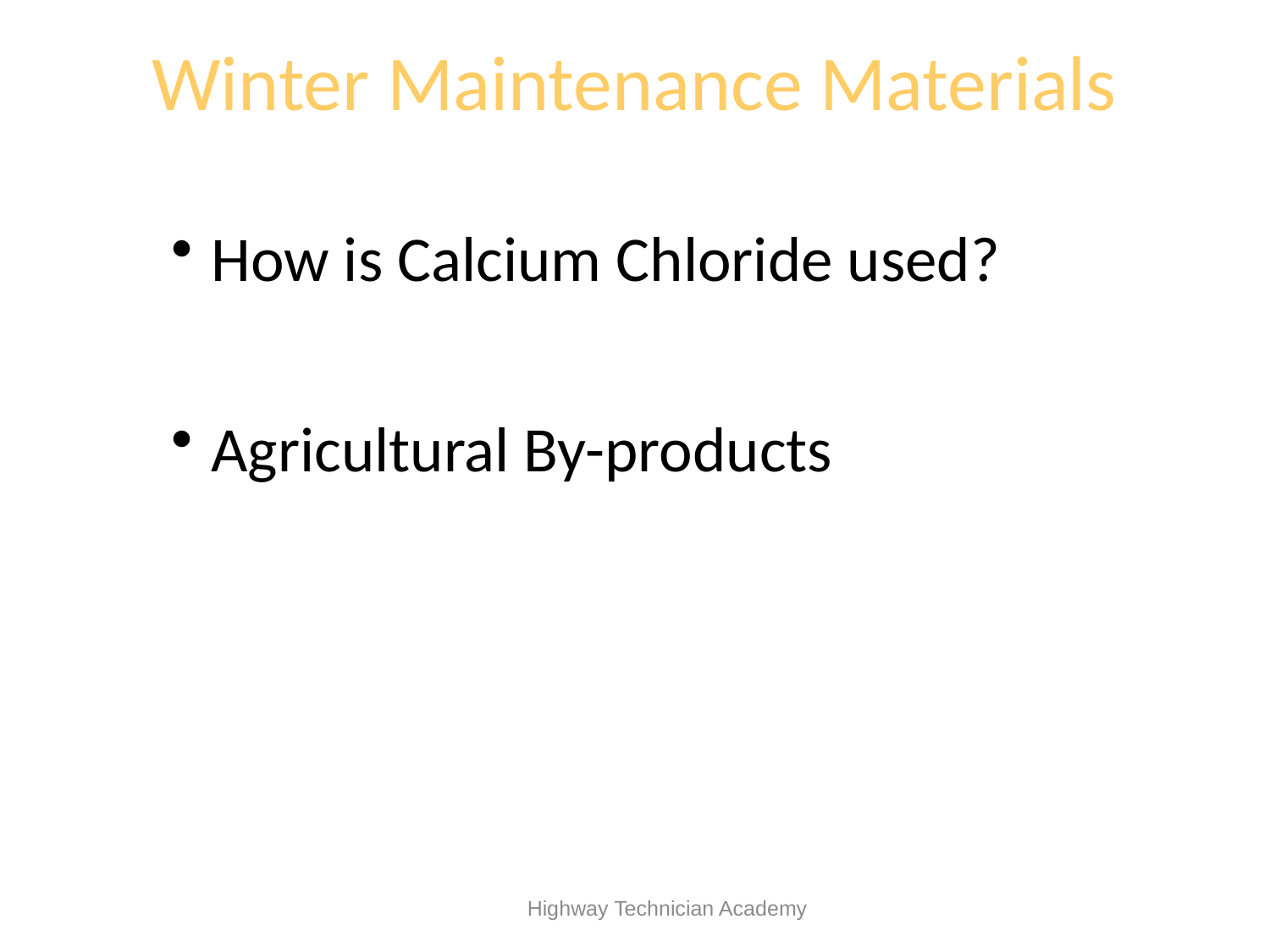

# Winter Maintenance Materials
How is Calcium Chloride used?

Agricultural By-products

           Highway Technician Academy